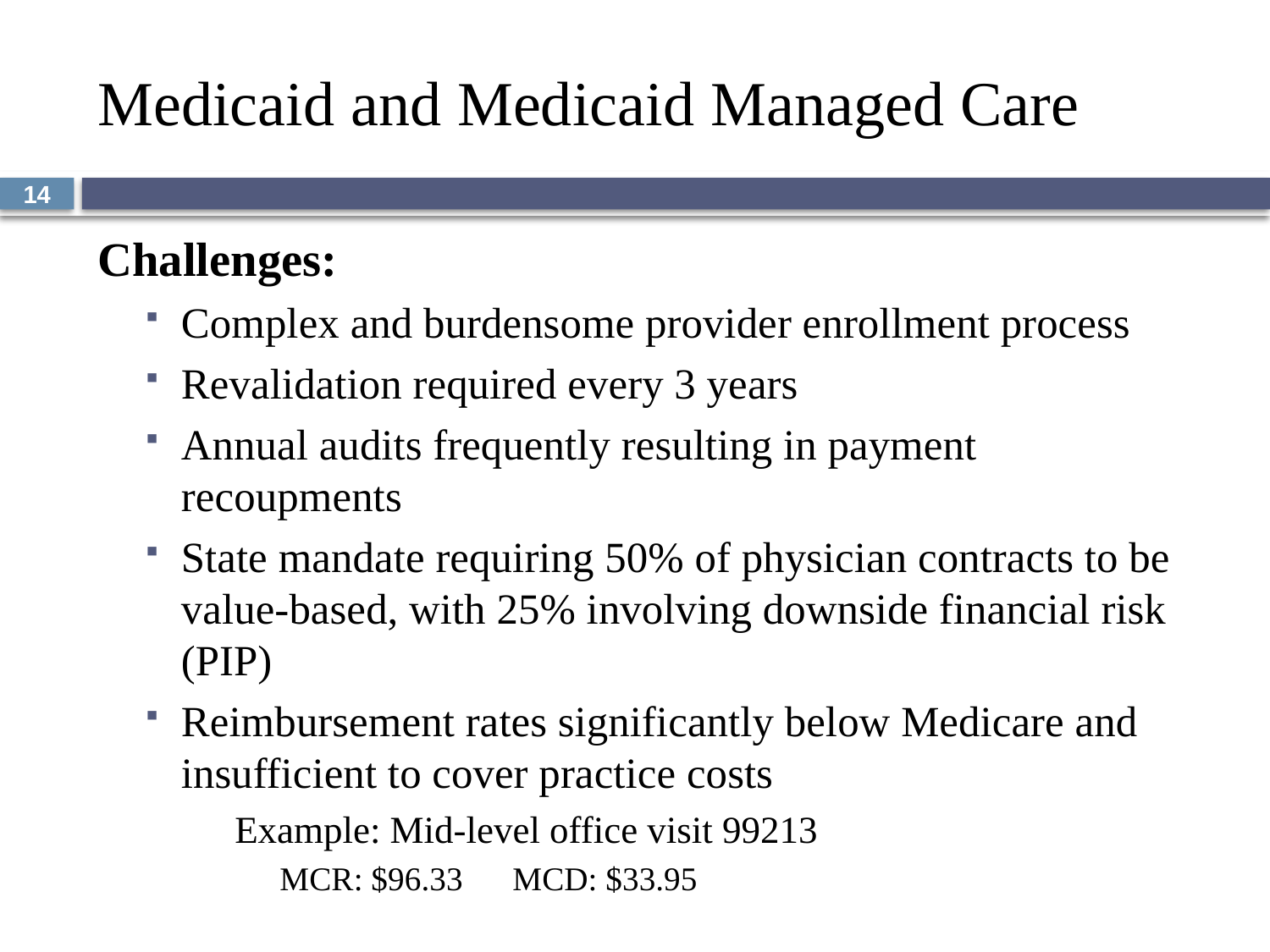

# Medicaid and Medicaid Managed Care
14
Challenges:
Complex and burdensome provider enrollment process
Revalidation required every 3 years
Annual audits frequently resulting in payment recoupments
State mandate requiring 50% of physician contracts to be value-based, with 25% involving downside financial risk (PIP)
Reimbursement rates significantly below Medicare and insufficient to cover practice costs
     Example: Mid-level office visit 99213
    MCR: $96.33      MCD: $33.95